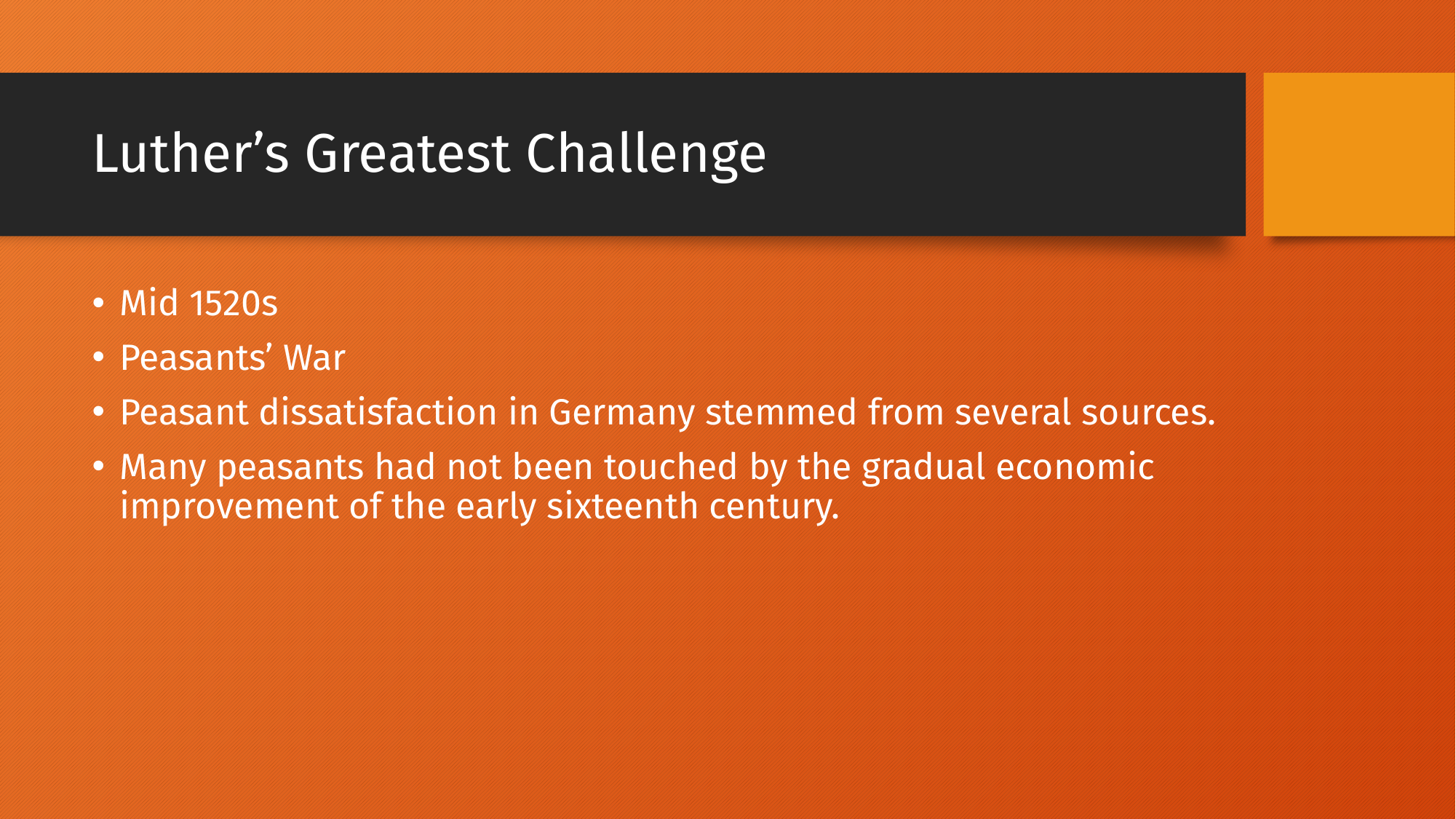

# Luther’s Greatest Challenge
Mid 1520s
Peasants’ War
Peasant dissatisfaction in Germany stemmed from several sources.
Many peasants had not been touched by the gradual economic improvement of the early sixteenth century.